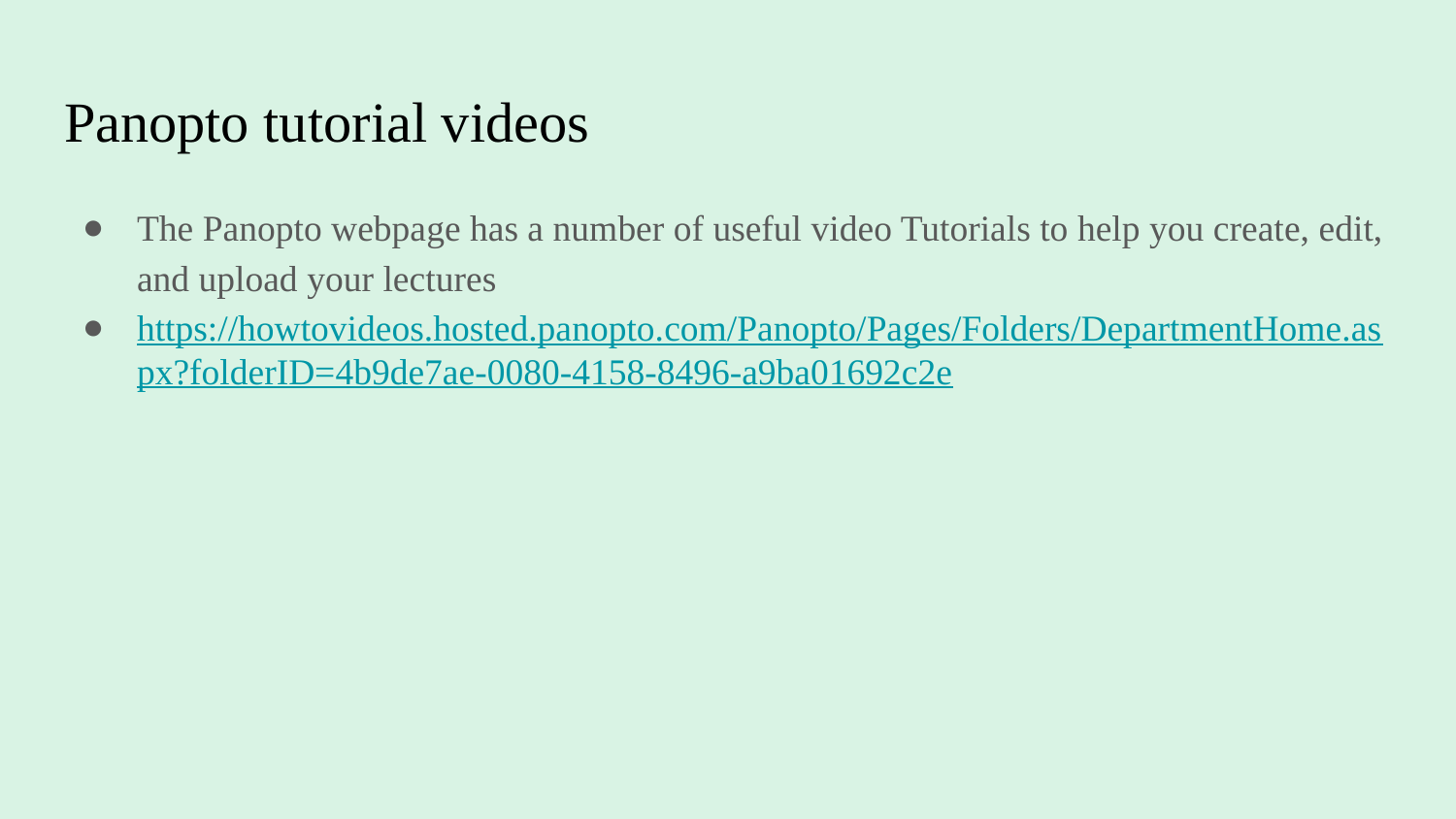

# Panopto tutorial videos
The Panopto webpage has a number of useful video Tutorials to help you create, edit, and upload your lectures
https://howtovideos.hosted.panopto.com/Panopto/Pages/Folders/DepartmentHome.aspx?folderID=4b9de7ae-0080-4158-8496-a9ba01692c2e